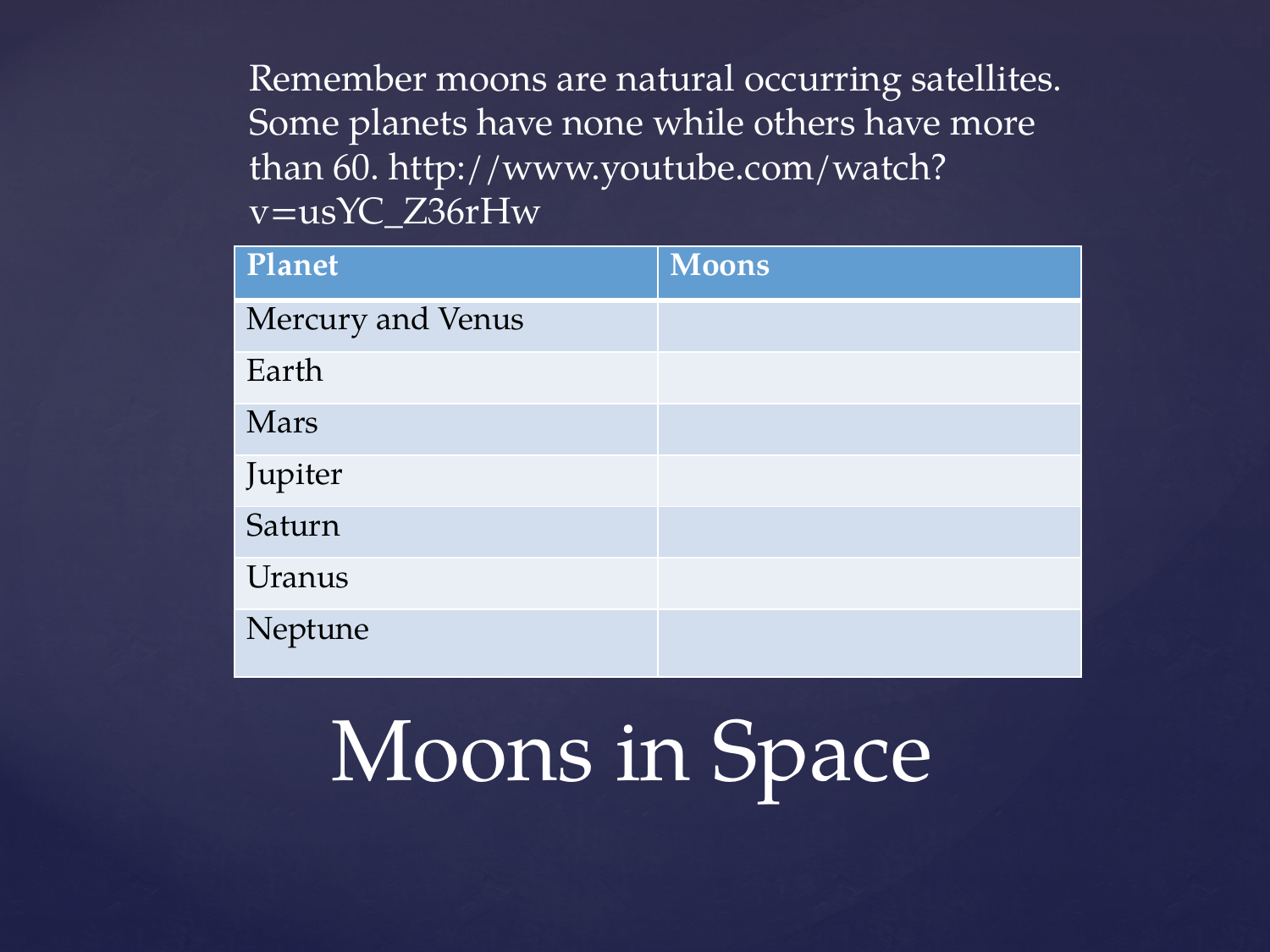

Remember moons are natural occurring satellites. Some planets have none while others have more than 60. http://www.youtube.com/watch?v=usYC_Z36rHw
| Planet | Moons |
| --- | --- |
| Mercury and Venus |  |
| Earth |  |
| Mars |  |
| Jupiter |  |
| Saturn |  |
| Uranus |  |
| Neptune |  |
# Moons in Space